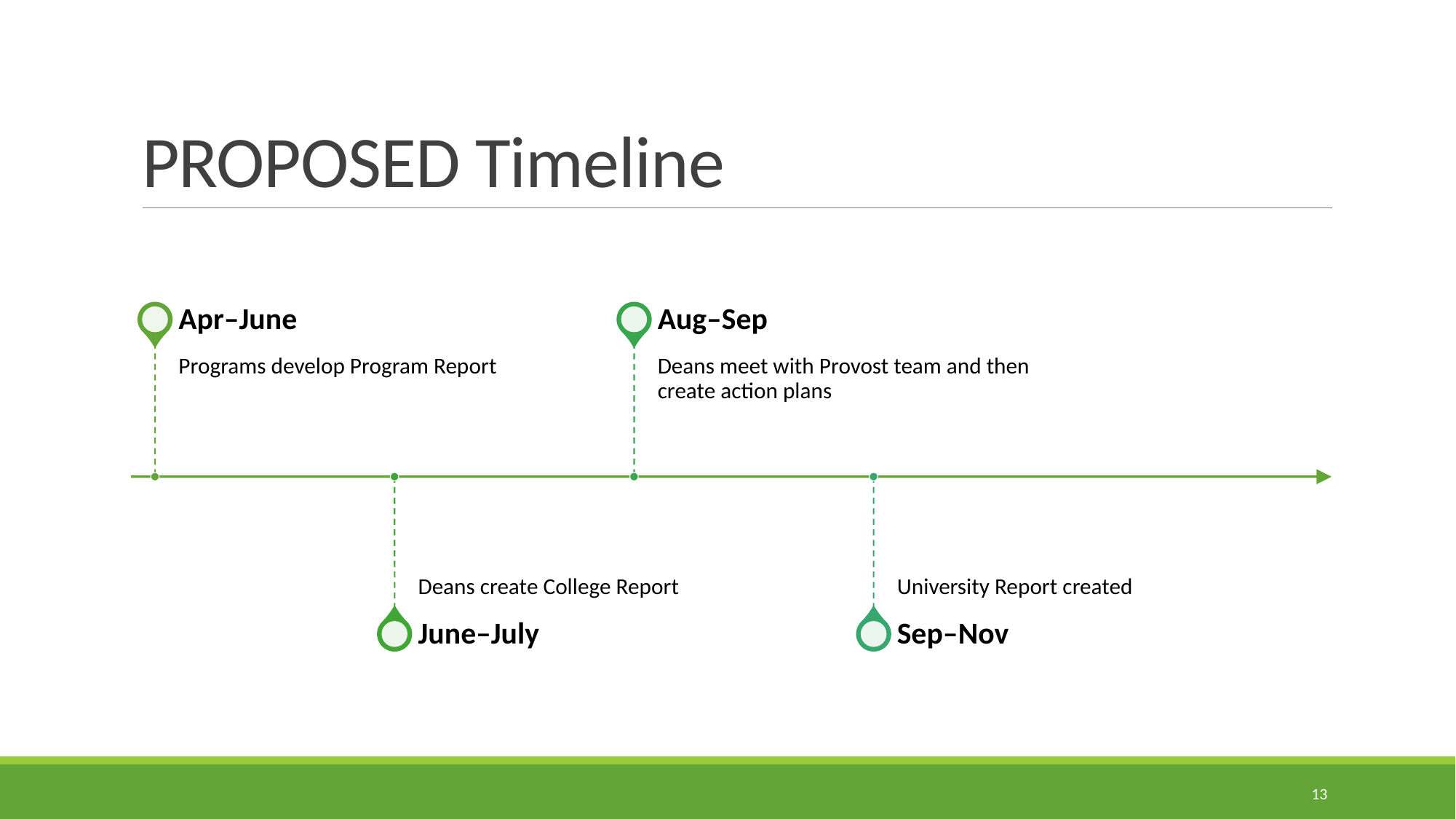

# PROPOSED Timeline
Programs develop Program Report
Apr–June
Deans create College Report
June–July
Deans meet with Provost team and then create action plans
Aug–Sep
University Report created
Sep–Nov
13